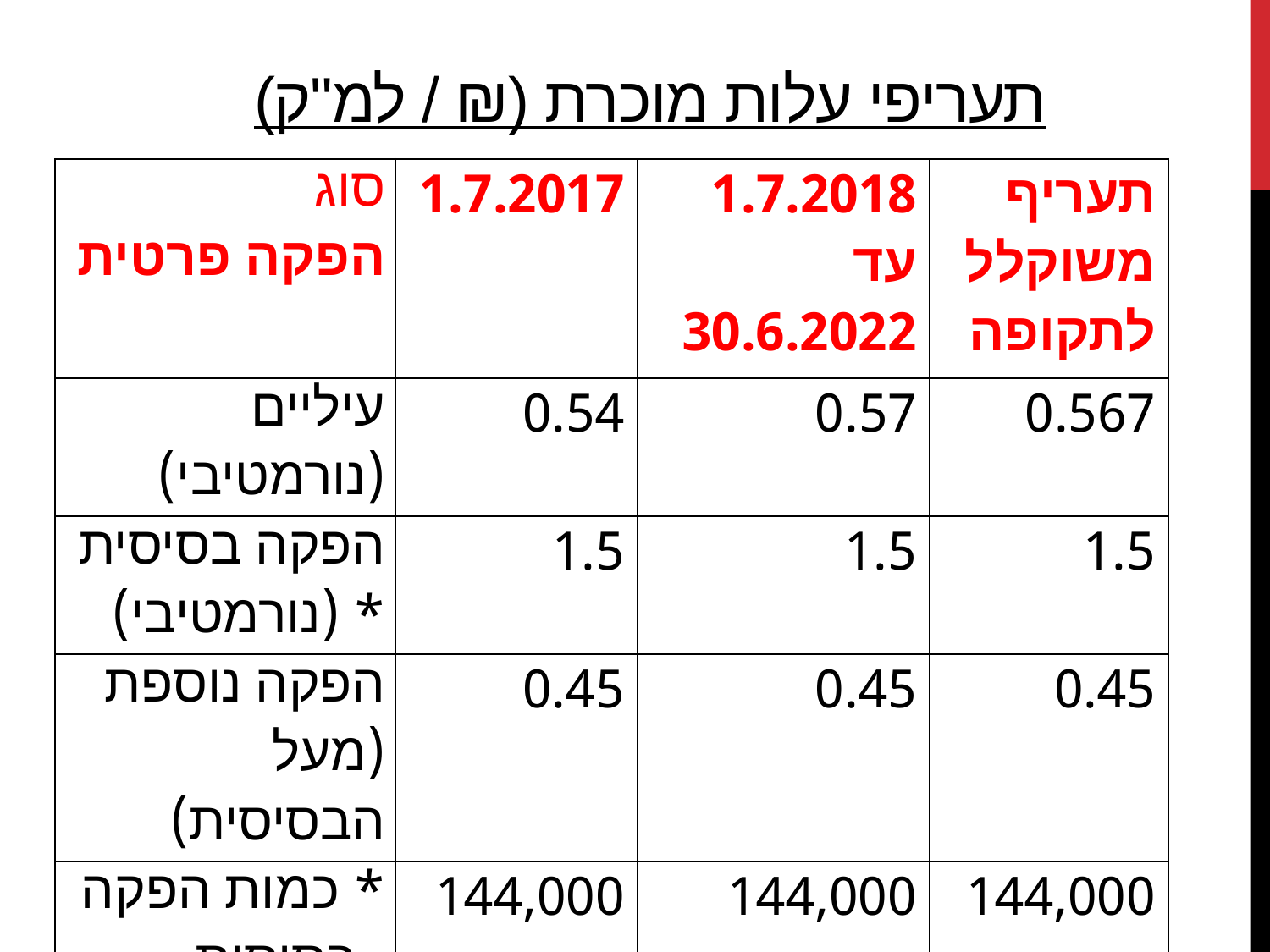

# תעריפי עלות מוכרת (₪ / למ"ק)
| סוג הפקה פרטית | 1.7.2017 | 1.7.2018 עד 30.6.2022 | תעריף משוקלל לתקופה |
| --- | --- | --- | --- |
| עיליים (נורמטיבי) | 0.54 | 0.57 | 0.567 |
| הפקה בסיסית \* (נורמטיבי) | 1.5 | 1.5 | 1.5 |
| הפקה נוספת (מעל הבסיסית) | 0.45 | 0.45 | 0.45 |
| \* כמות הפקה בסיסית (מ"ק) | 144,000 | 144,000 | 144,000 |